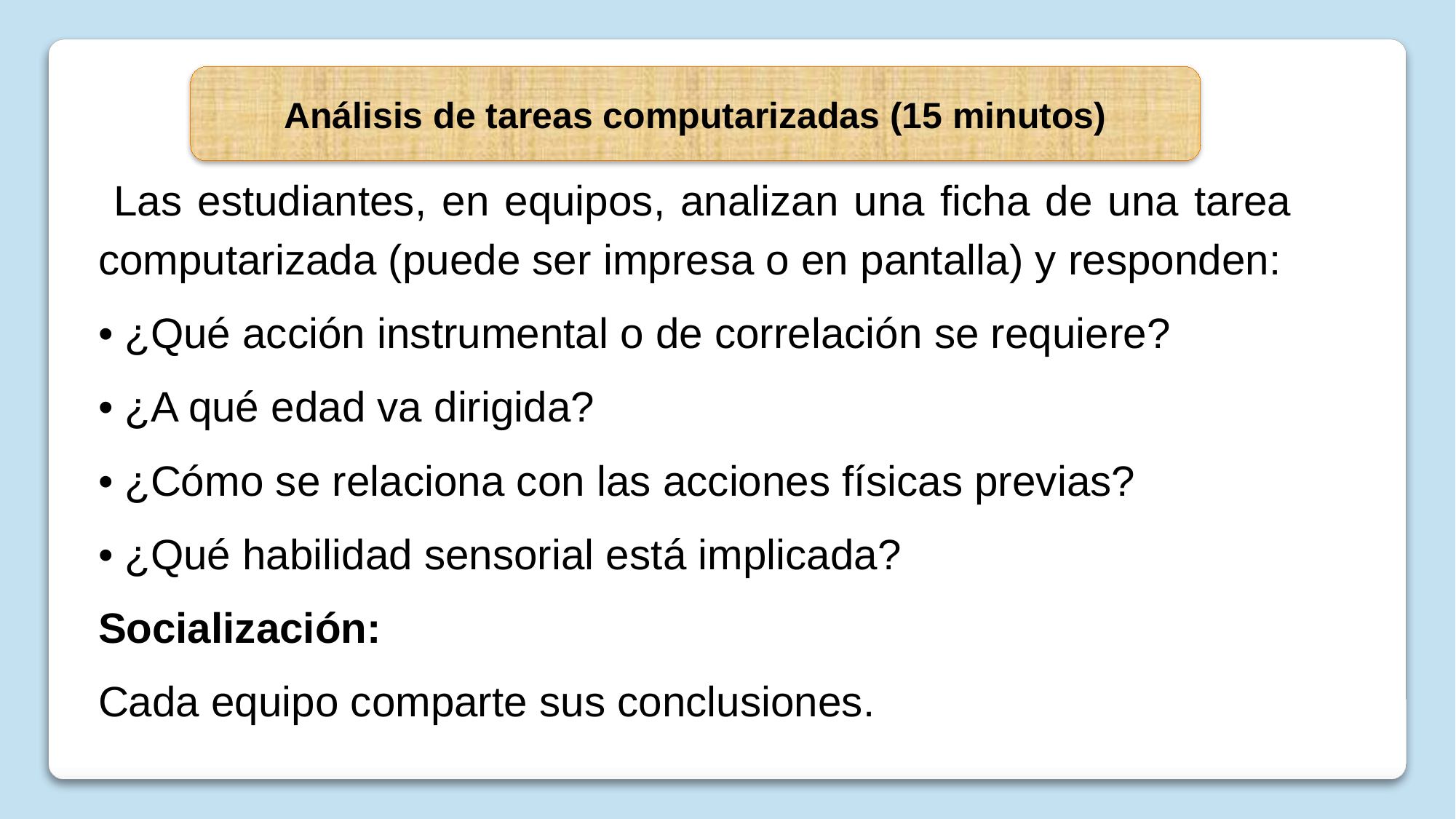

Análisis de tareas computarizadas (15 minutos)
 Las estudiantes, en equipos, analizan una ficha de una tarea computarizada (puede ser impresa o en pantalla) y responden:
• ¿Qué acción instrumental o de correlación se requiere?
• ¿A qué edad va dirigida?
• ¿Cómo se relaciona con las acciones físicas previas?
• ¿Qué habilidad sensorial está implicada?
Socialización:
Cada equipo comparte sus conclusiones.